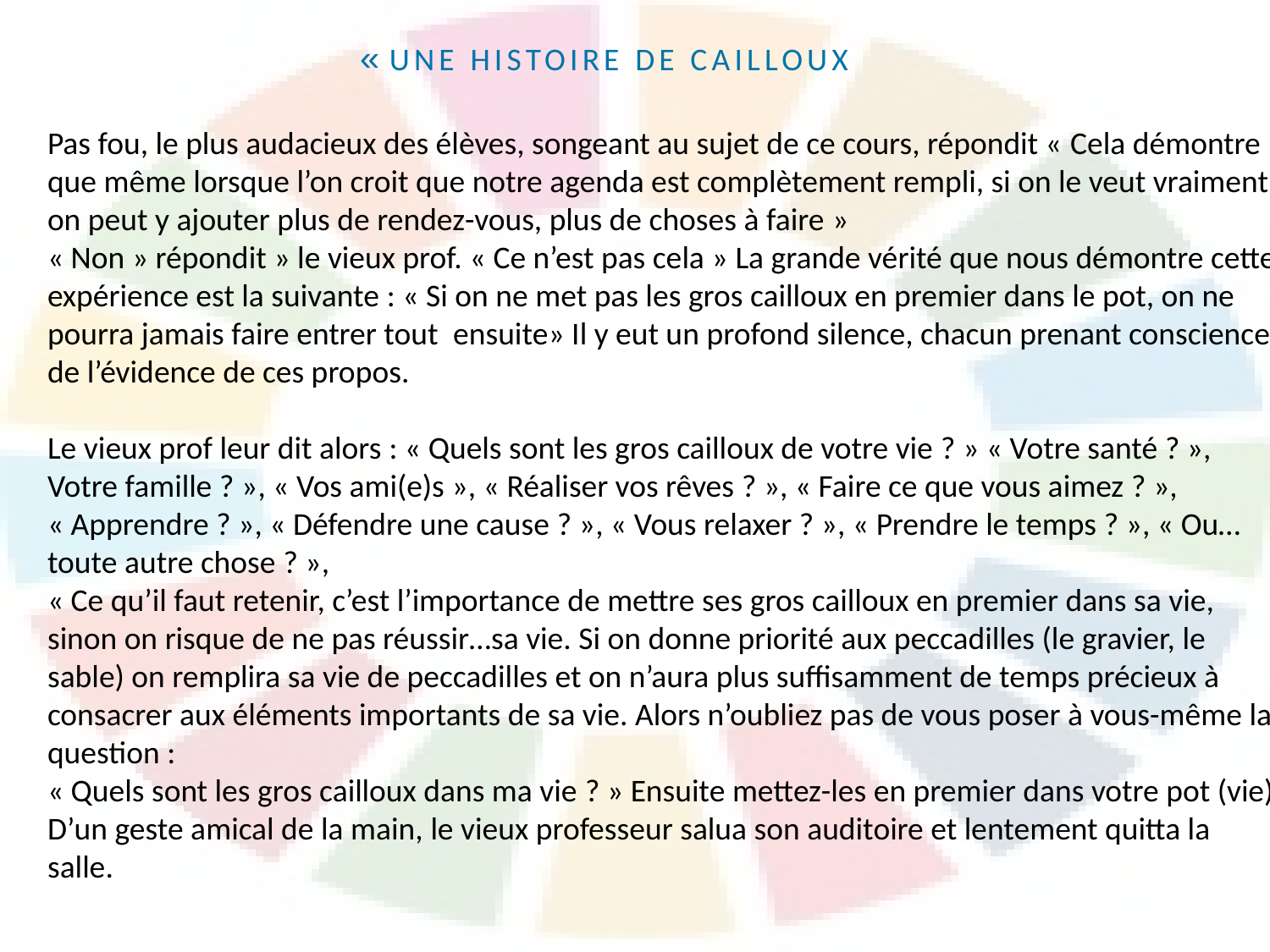

« Une histoire de cailloux
Pas fou, le plus audacieux des élèves, songeant au sujet de ce cours, répondit « Cela démontre que même lorsque l’on croit que notre agenda est complètement rempli, si on le veut vraiment, on peut y ajouter plus de rendez-vous, plus de choses à faire »
« Non » répondit » le vieux prof. « Ce n’est pas cela » La grande vérité que nous démontre cette expérience est la suivante : « Si on ne met pas les gros cailloux en premier dans le pot, on ne pourra jamais faire entrer tout  ensuite» Il y eut un profond silence, chacun prenant conscience de l’évidence de ces propos.

Le vieux prof leur dit alors : « Quels sont les gros cailloux de votre vie ? » « Votre santé ? »,  Votre famille ? », « Vos ami(e)s », « Réaliser vos rêves ? », « Faire ce que vous aimez ? », « Apprendre ? », « Défendre une cause ? », « Vous relaxer ? », « Prendre le temps ? », « Ou…toute autre chose ? »,
« Ce qu’il faut retenir, c’est l’importance de mettre ses gros cailloux en premier dans sa vie, sinon on risque de ne pas réussir…sa vie. Si on donne priorité aux peccadilles (le gravier, le sable) on remplira sa vie de peccadilles et on n’aura plus suffisamment de temps précieux à consacrer aux éléments importants de sa vie. Alors n’oubliez pas de vous poser à vous-même la question :
« Quels sont les gros cailloux dans ma vie ? » Ensuite mettez-les en premier dans votre pot (vie)
D’un geste amical de la main, le vieux professeur salua son auditoire et lentement quitta la salle.